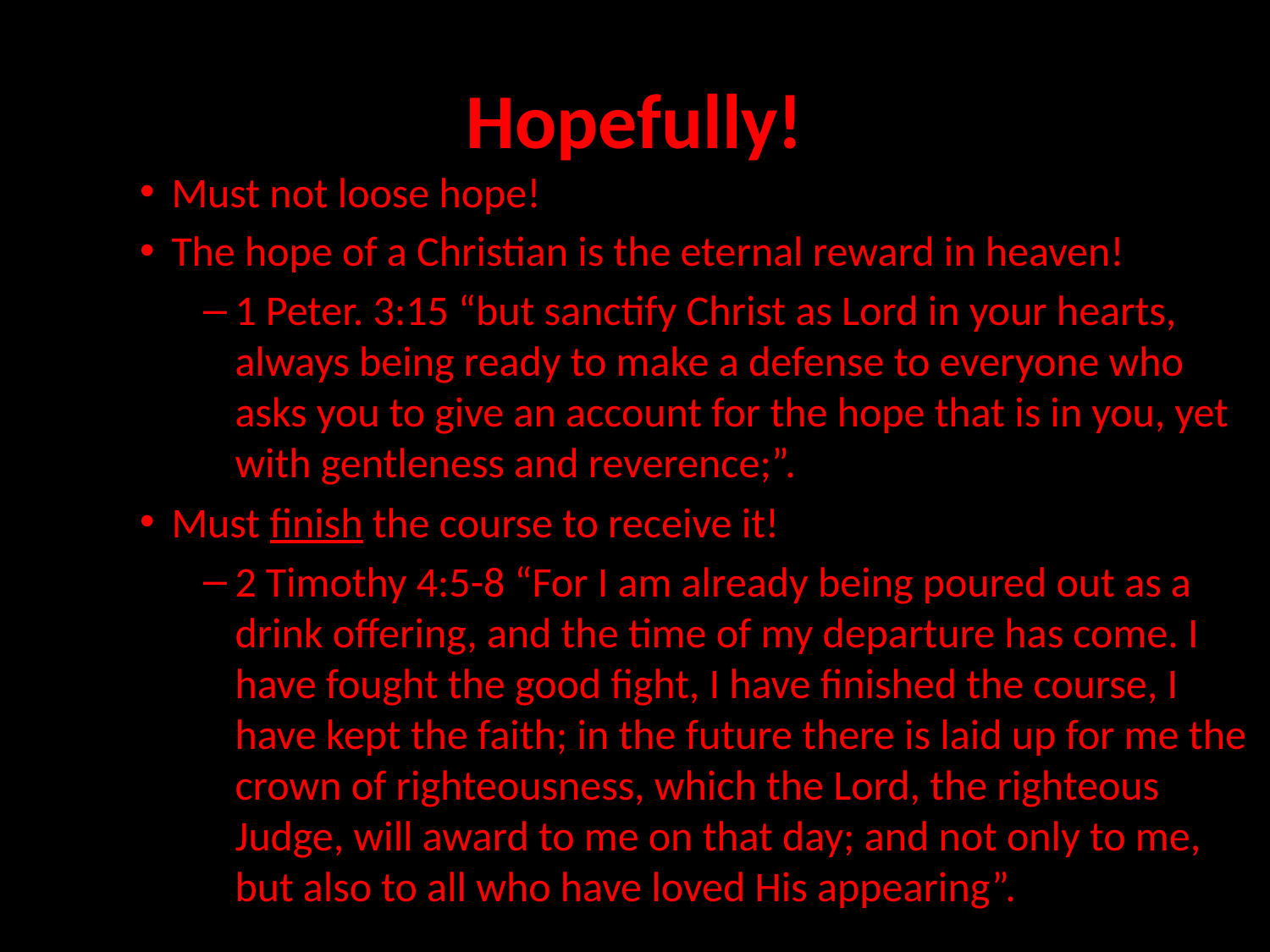

# Hopefully!
Must not loose hope!
The hope of a Christian is the eternal reward in heaven!
1 Peter. 3:15 “but sanctify Christ as Lord in your hearts, always being ready to make a defense to everyone who asks you to give an account for the hope that is in you, yet with gentleness and reverence;”.
Must finish the course to receive it!
2 Timothy 4:5-8 “For I am already being poured out as a drink offering, and the time of my departure has come. I have fought the good fight, I have finished the course, I have kept the faith; in the future there is laid up for me the crown of righteousness, which the Lord, the righteous Judge, will award to me on that day; and not only to me, but also to all who have loved His appearing”.